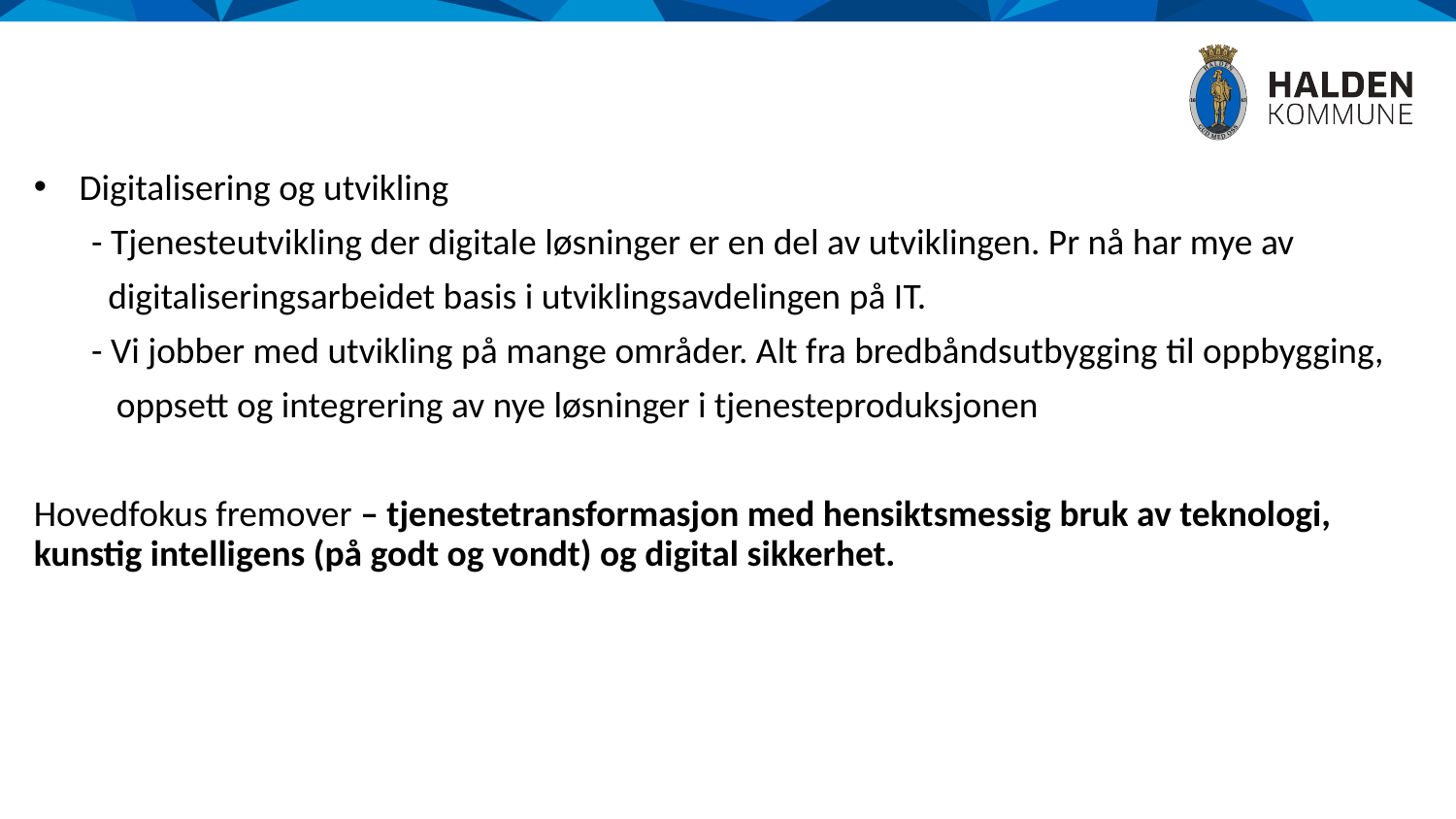

Digitalisering og utvikling
       - Tjenesteutvikling der digitale løsninger er en del av utviklingen. Pr nå har mye av
         digitaliseringsarbeidet basis i utviklingsavdelingen på IT.
       - Vi jobber med utvikling på mange områder. Alt fra bredbåndsutbygging til oppbygging,
          oppsett og integrering av nye løsninger i tjenesteproduksjonen

Hovedfokus fremover – tjenestetransformasjon med hensiktsmessig bruk av teknologi, kunstig intelligens (på godt og vondt) og digital sikkerhet.